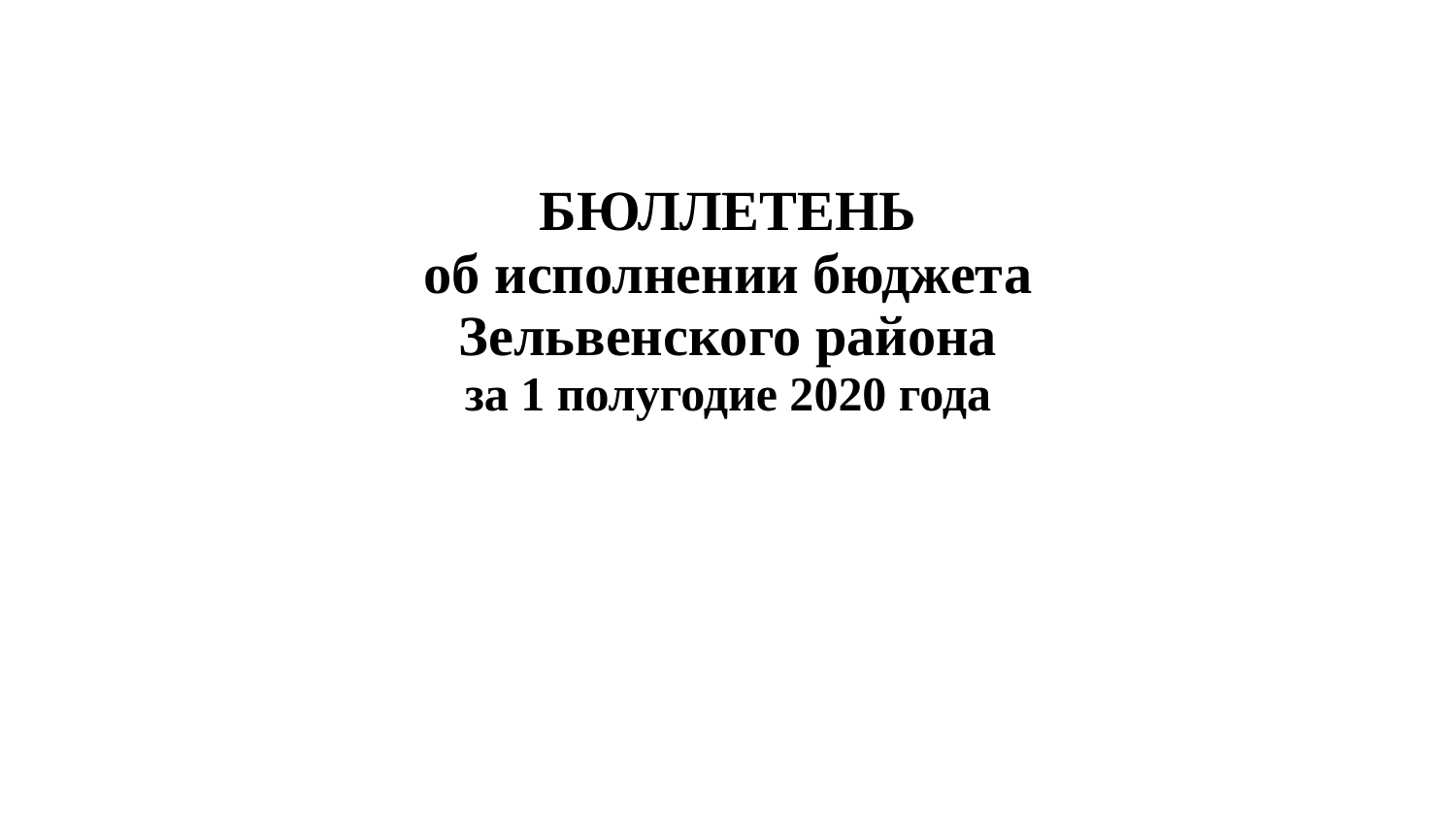

| БЮЛЛЕТЕНЬ об исполнении бюджета Зельвенского района за 1 полугодие 2020 года |
| --- |